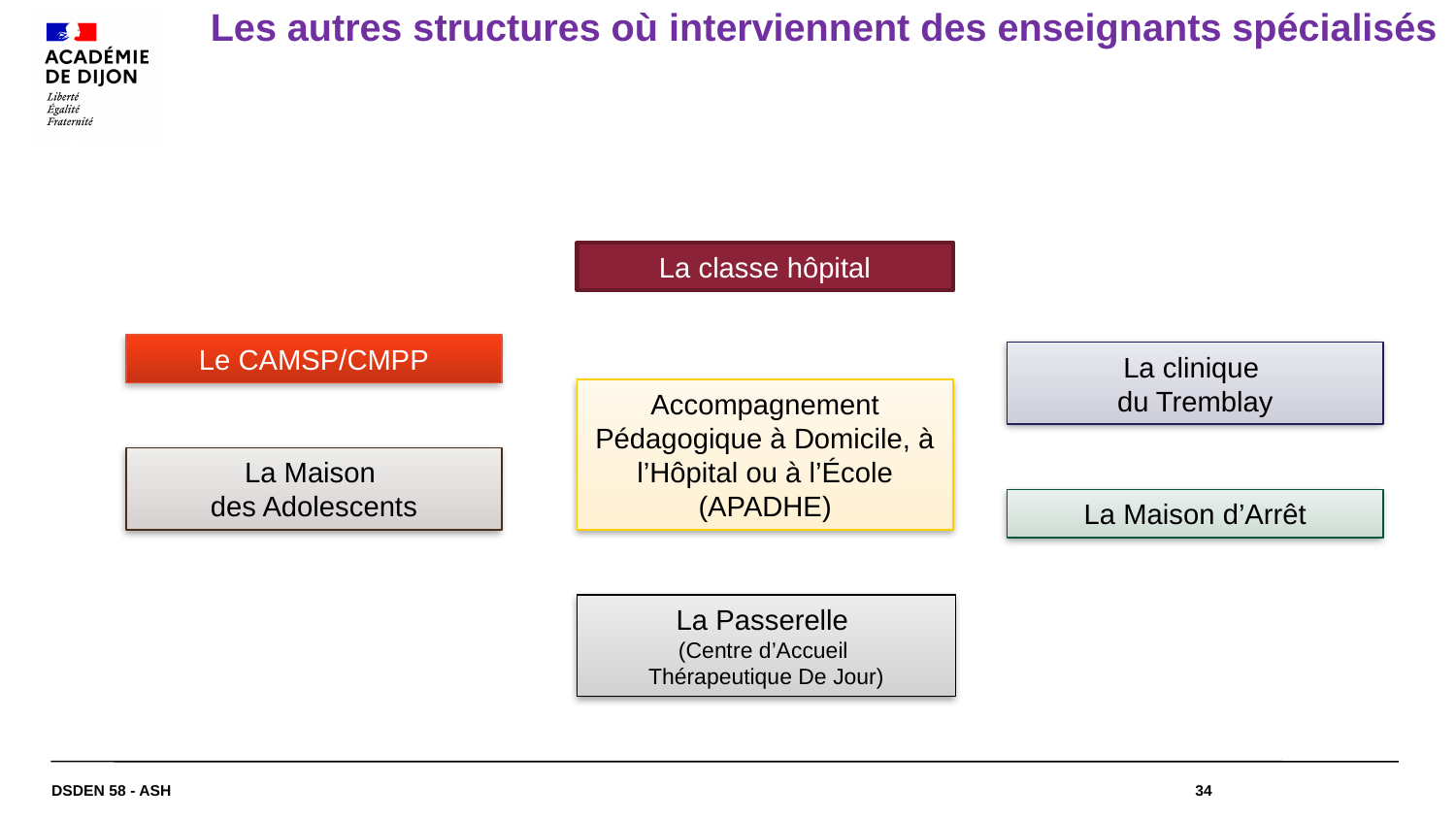

# Les autres structures où interviennent des enseignants spécialisés
La classe hôpital
Le CAMSP/CMPP
La clinique
du Tremblay
Accompagnement Pédagogique à Domicile, à l’Hôpital ou à l’École (APADHE)
La Maison
des Adolescents
La Maison d’Arrêt
La Passerelle
(Centre d’Accueil
Thérapeutique De Jour)
DSDEN 58 - ASH
34